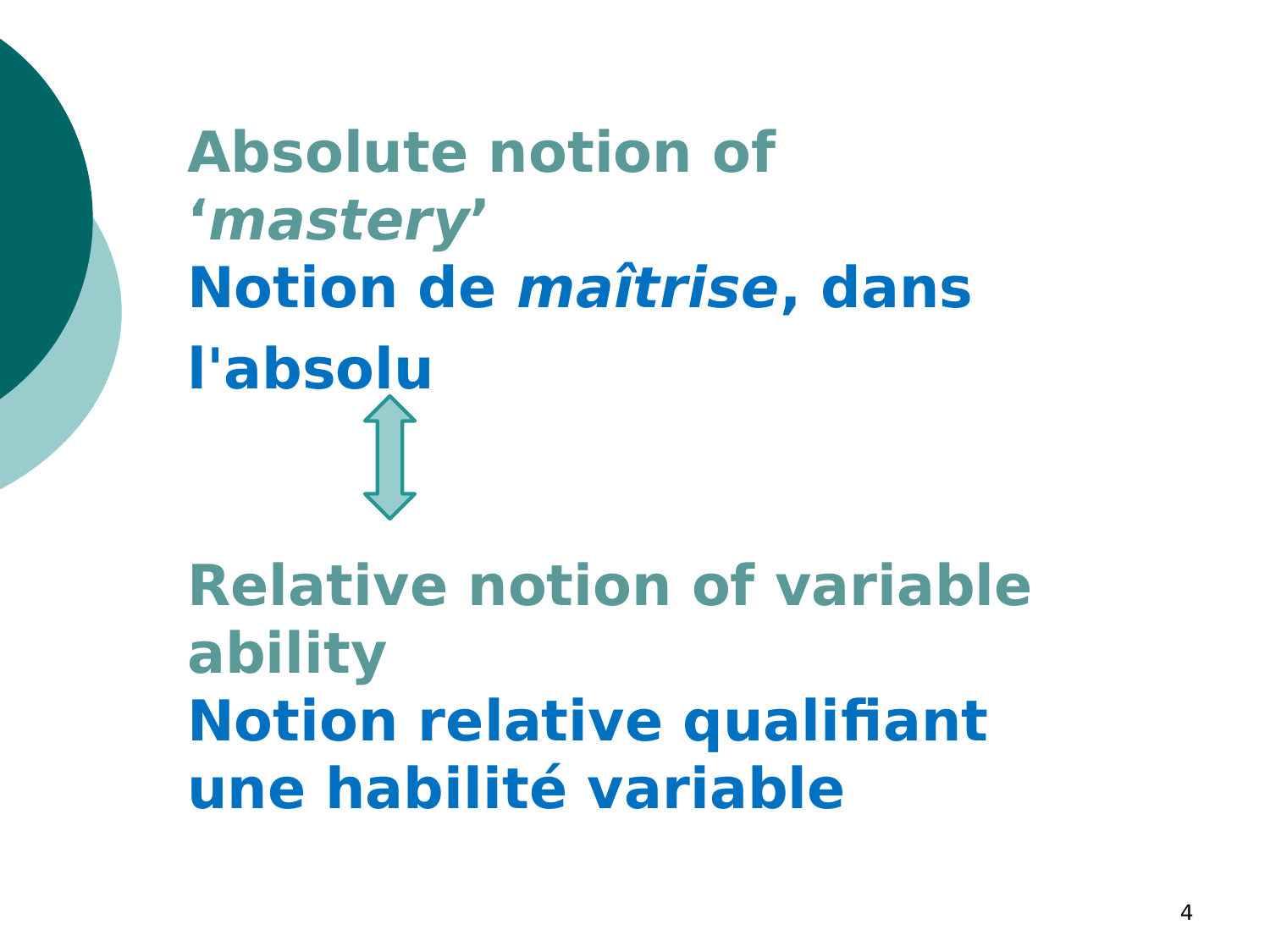

Absolute notion of ‘mastery’
Notion de maîtrise, dans l'absolu

Relative notion of variable ability
Notion relative qualifiant une habilité variable

4